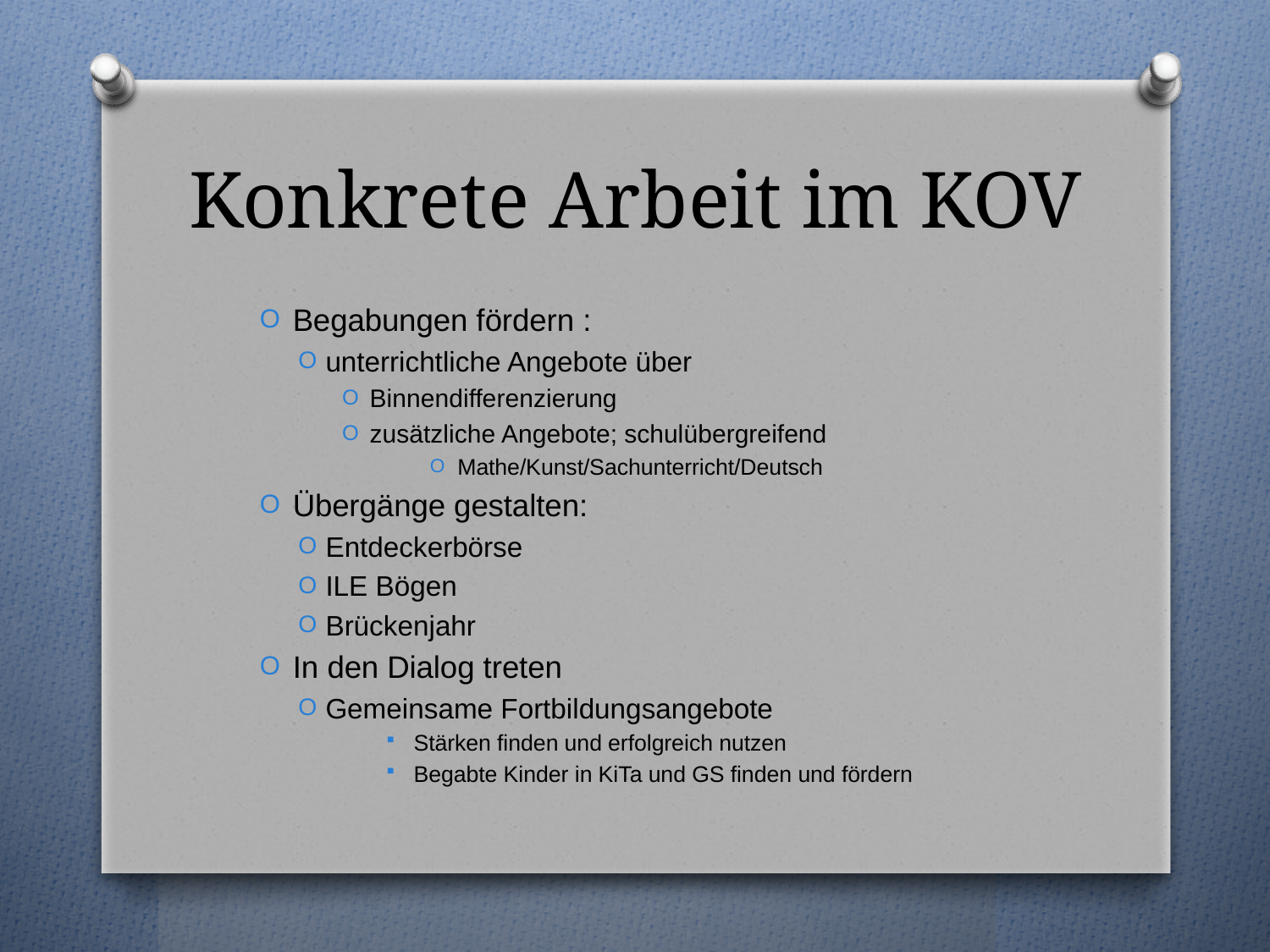

# Konkrete Arbeit im KOV
Begabungen fördern :
unterrichtliche Angebote über
Binnendifferenzierung
zusätzliche Angebote; schulübergreifend
Mathe/Kunst/Sachunterricht/Deutsch
Übergänge gestalten:
Entdeckerbörse
ILE Bögen
Brückenjahr
In den Dialog treten
Gemeinsame Fortbildungsangebote
Stärken finden und erfolgreich nutzen
Begabte Kinder in KiTa und GS finden und fördern